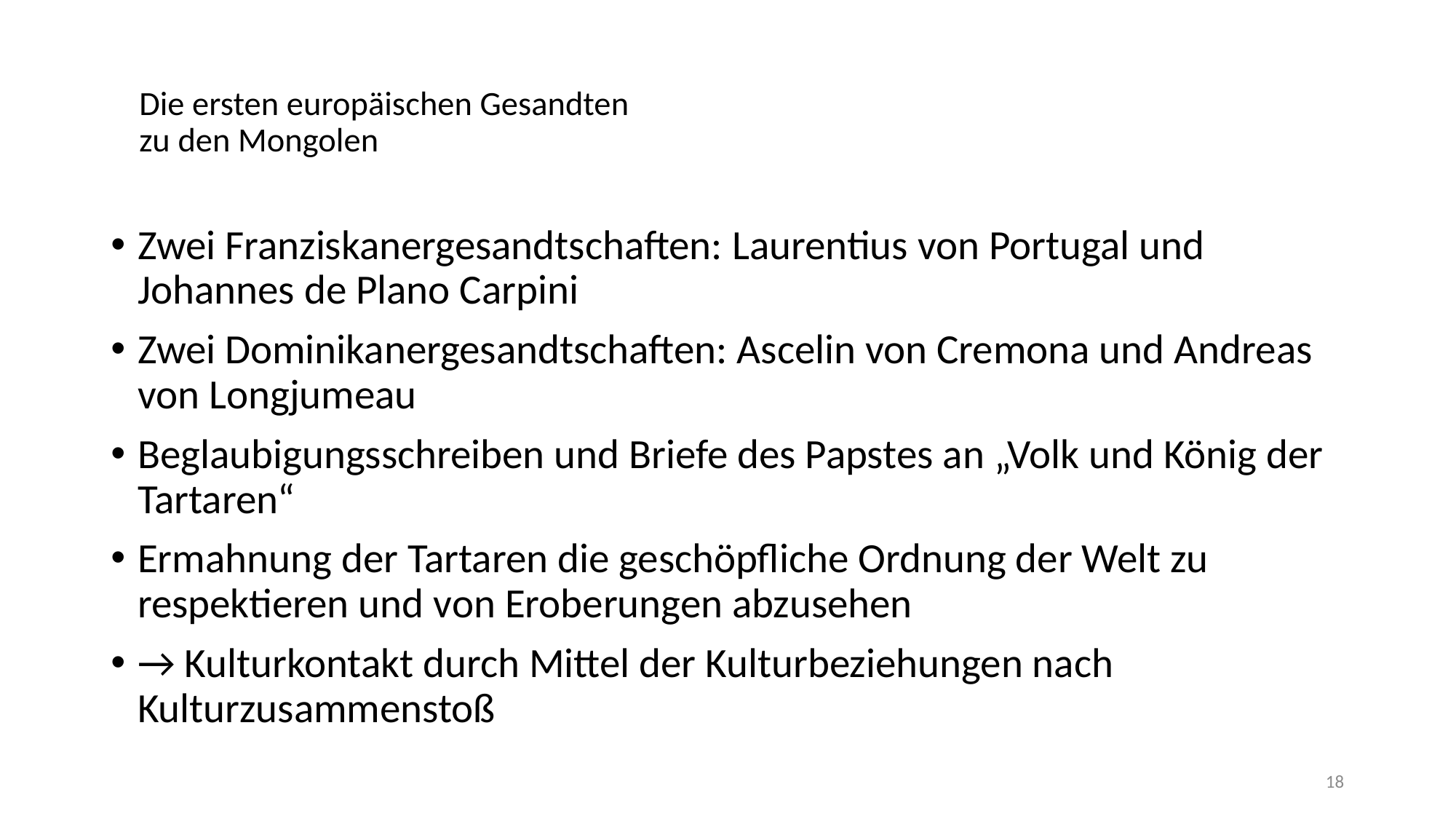

# Die ersten europäischen Gesandten zu den Mongolen
Zwei Franziskanergesandtschaften: Laurentius von Portugal und Johannes de Plano Carpini
Zwei Dominikanergesandtschaften: Ascelin von Cremona und Andreas von Longjumeau
Beglaubigungsschreiben und Briefe des Papstes an „Volk und König der Tartaren“
Ermahnung der Tartaren die geschöpfliche Ordnung der Welt zu respektieren und von Eroberungen abzusehen
→ Kulturkontakt durch Mittel der Kulturbeziehungen nach Kulturzusammenstoß
18